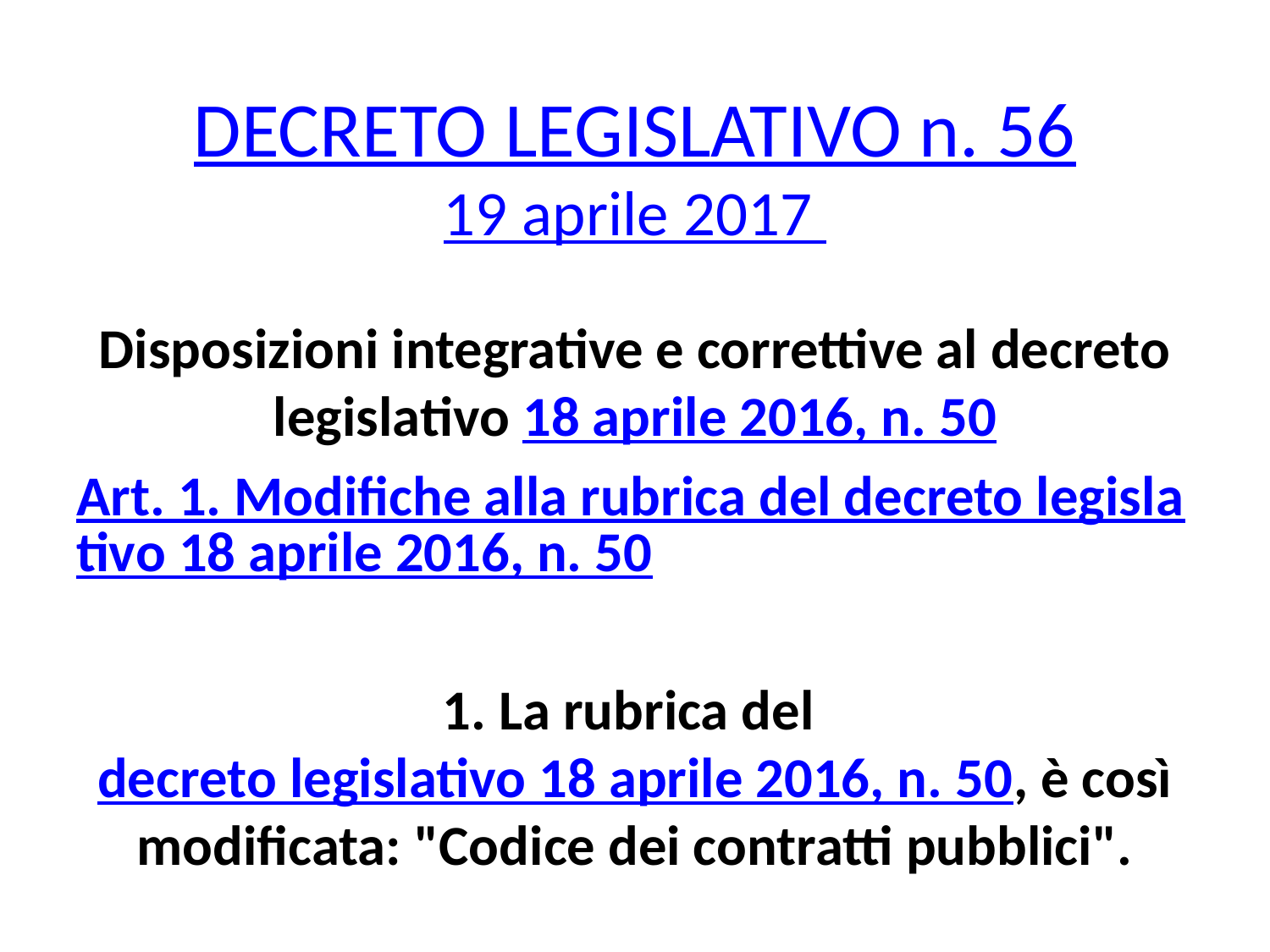

# DECRETO LEGISLATIVO n. 56 19 aprile 2017
Disposizioni integrative e correttive al decreto legislativo 18 aprile 2016, n. 50
Art. 1. Modifiche alla rubrica del decreto legislativo 18 aprile 2016, n. 50

1. La rubrica del decreto legislativo 18 aprile 2016, n. 50, è così modificata: "Codice dei contratti pubblici".